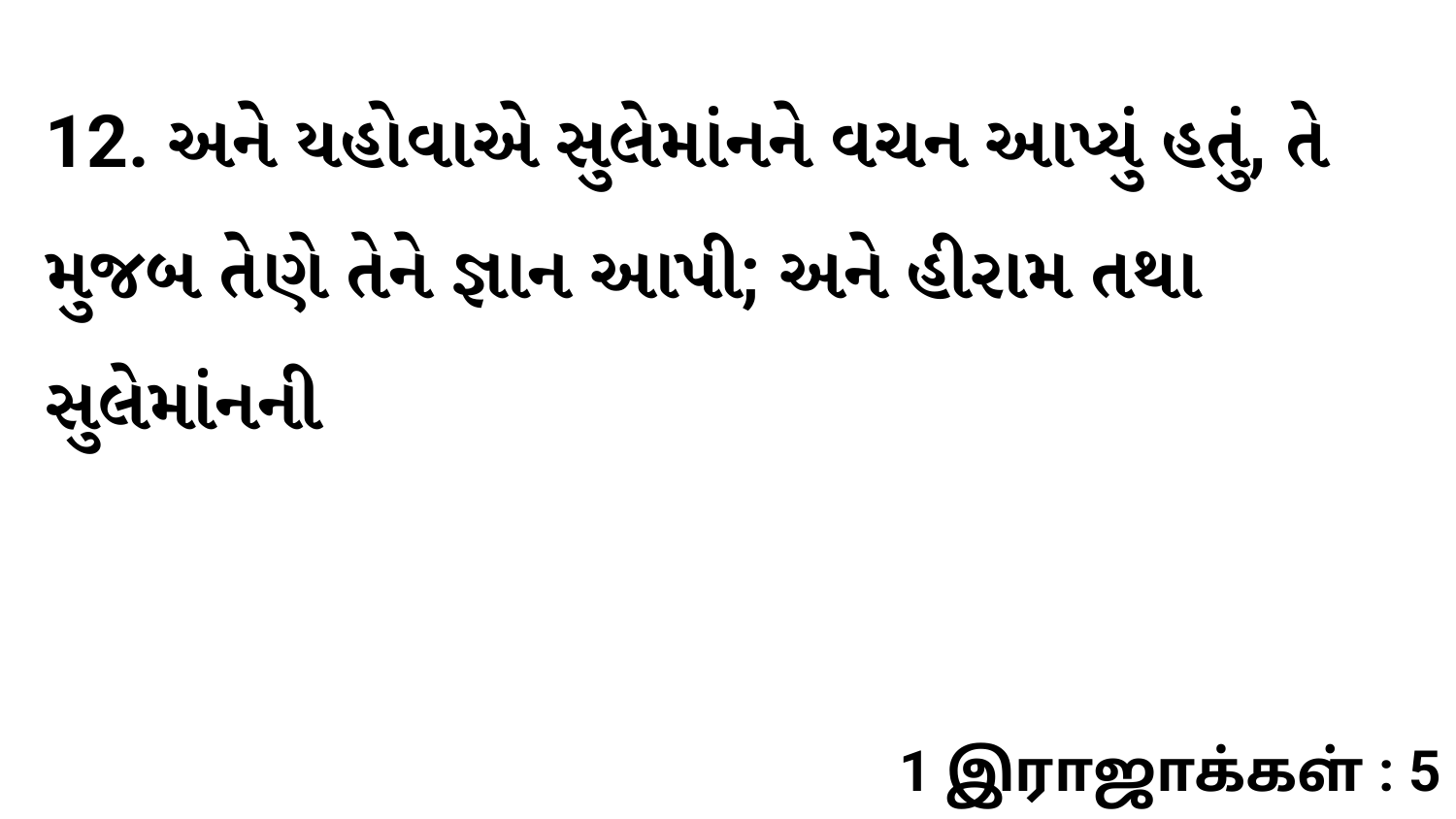

12. અને યહોવાએ સુલેમાંનને વચન આપ્યું હતું, તે મુજબ તેણે તેને જ્ઞાન આપી; અને હીરામ તથા સુલેમાંનની
1 இராஜாக்கள் : 5